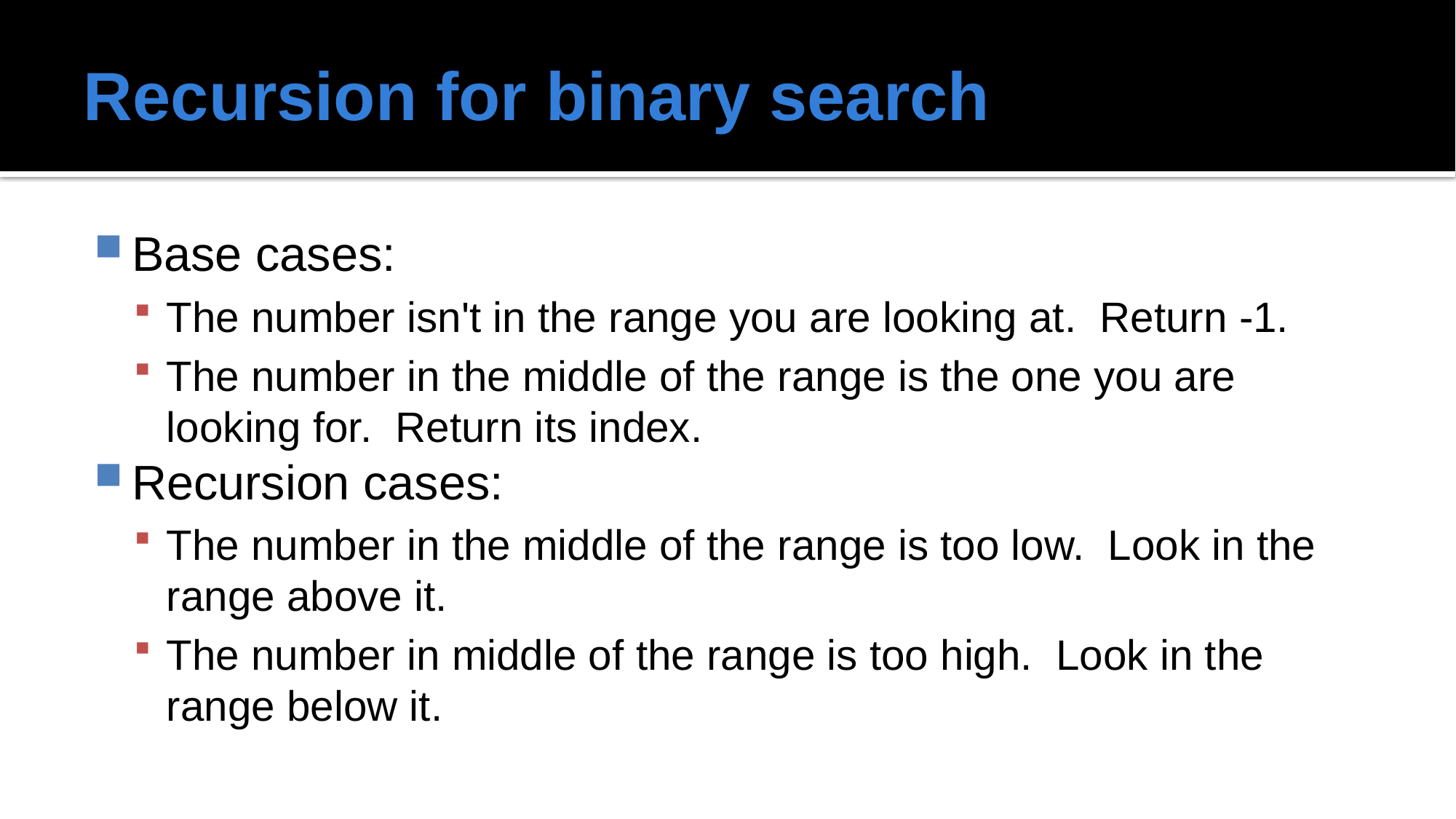

# Recursion for binary search
Base cases:
The number isn't in the range you are looking at.  Return -1.
The number in the middle of the range is the one you are looking for.  Return its index.
Recursion cases:
The number in the middle of the range is too low.  Look in the range above it.
The number in middle of the range is too high.  Look in the range below it.